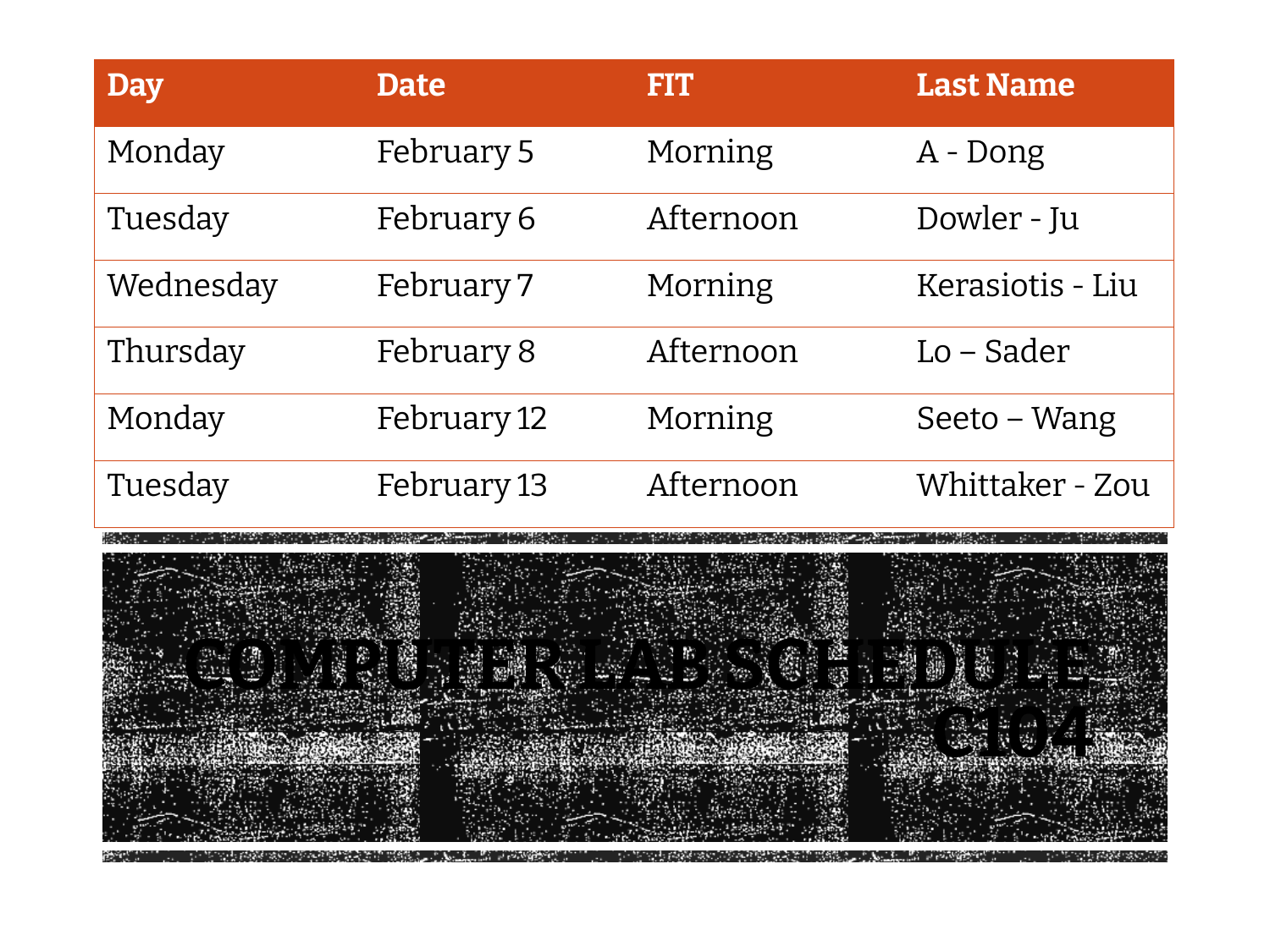

| Day | Date | FIT | Last Name |
| --- | --- | --- | --- |
| Monday | February 5 | Morning | A - Dong |
| Tuesday | February 6 | Afternoon | Dowler - Ju |
| Wednesday | February 7 | Morning | Kerasiotis - Liu |
| Thursday | February 8 | Afternoon | Lo – Sader |
| Monday | February 12 | Morning | Seeto – Wang |
| Tuesday | February 13 | Afternoon | Whittaker - Zou |

Computer Lab Schedule C104